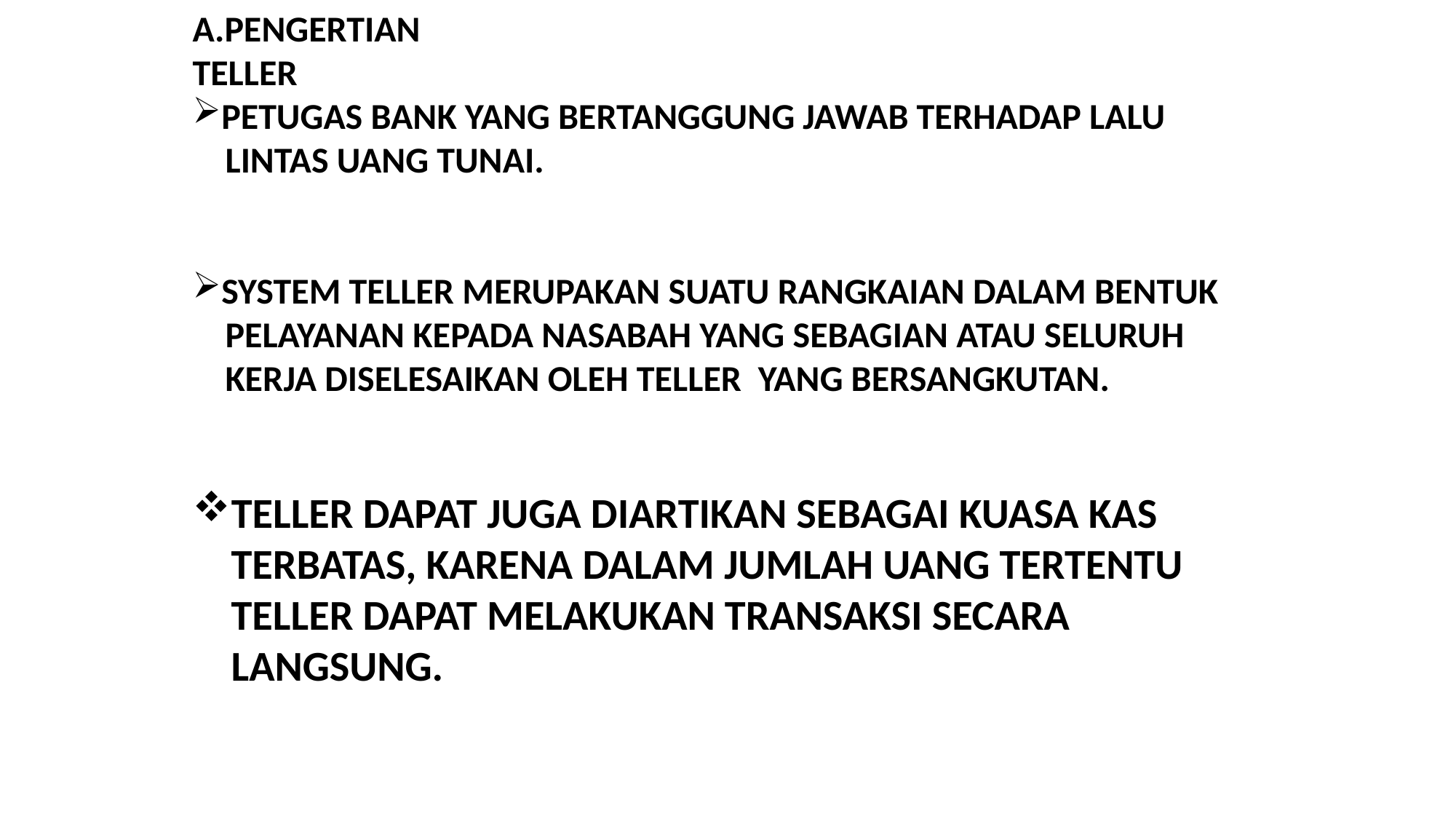

A.PENGERTIAN
TELLER
PETUGAS BANK YANG BERTANGGUNG JAWAB TERHADAP LALU
    LINTAS UANG TUNAI.

SYSTEM TELLER MERUPAKAN SUATU RANGKAIAN DALAM BENTUK
    PELAYANAN KEPADA NASABAH YANG SEBAGIAN ATAU SELURUH
    KERJA DISELESAIKAN OLEH TELLER  YANG BERSANGKUTAN.

TELLER DAPAT JUGA DIARTIKAN SEBAGAI KUASA KAS
    TERBATAS, KARENA DALAM JUMLAH UANG TERTENTU
    TELLER DAPAT MELAKUKAN TRANSAKSI SECARA
    LANGSUNG.